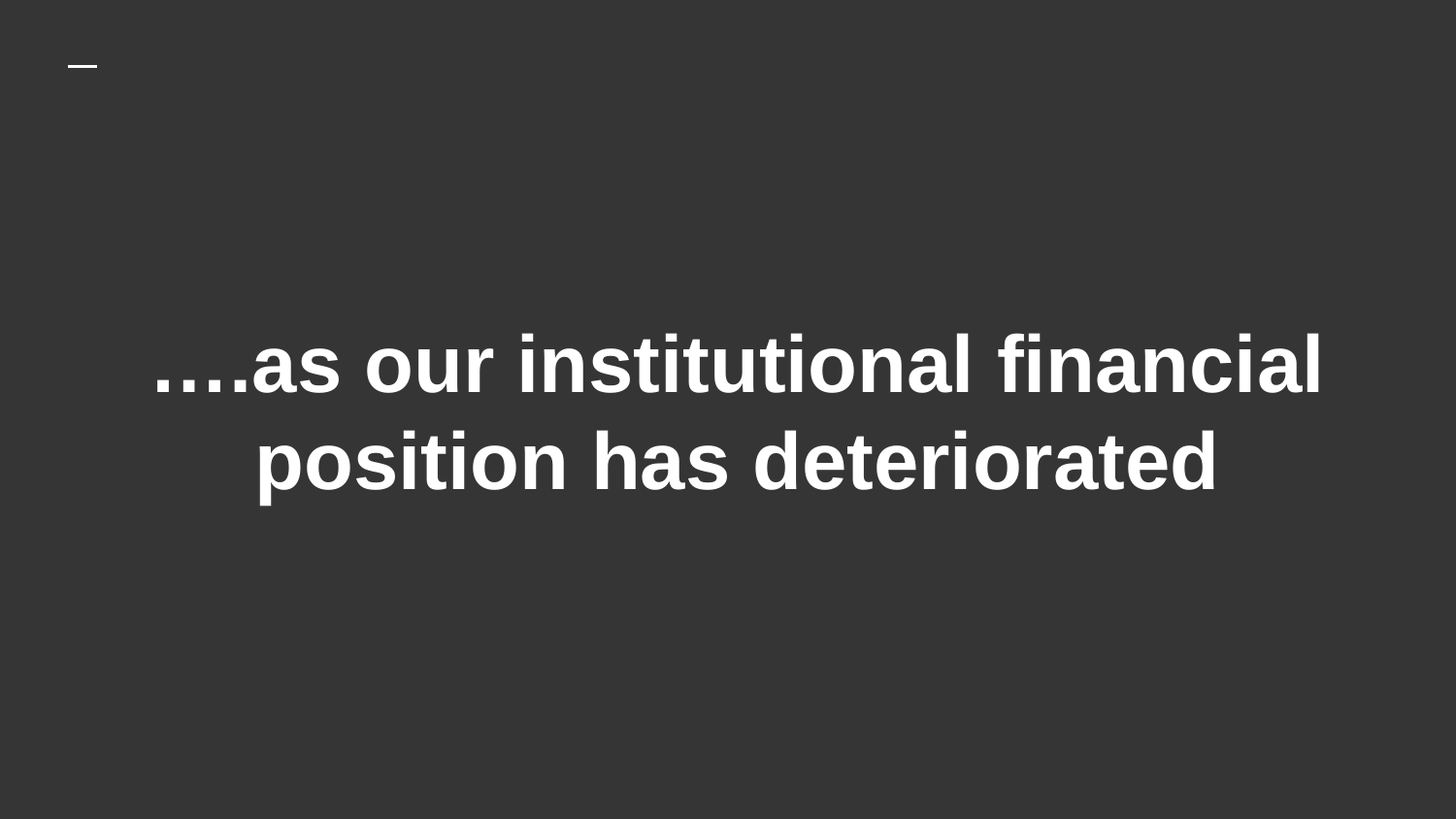

# ….as our institutional financial position has deteriorated